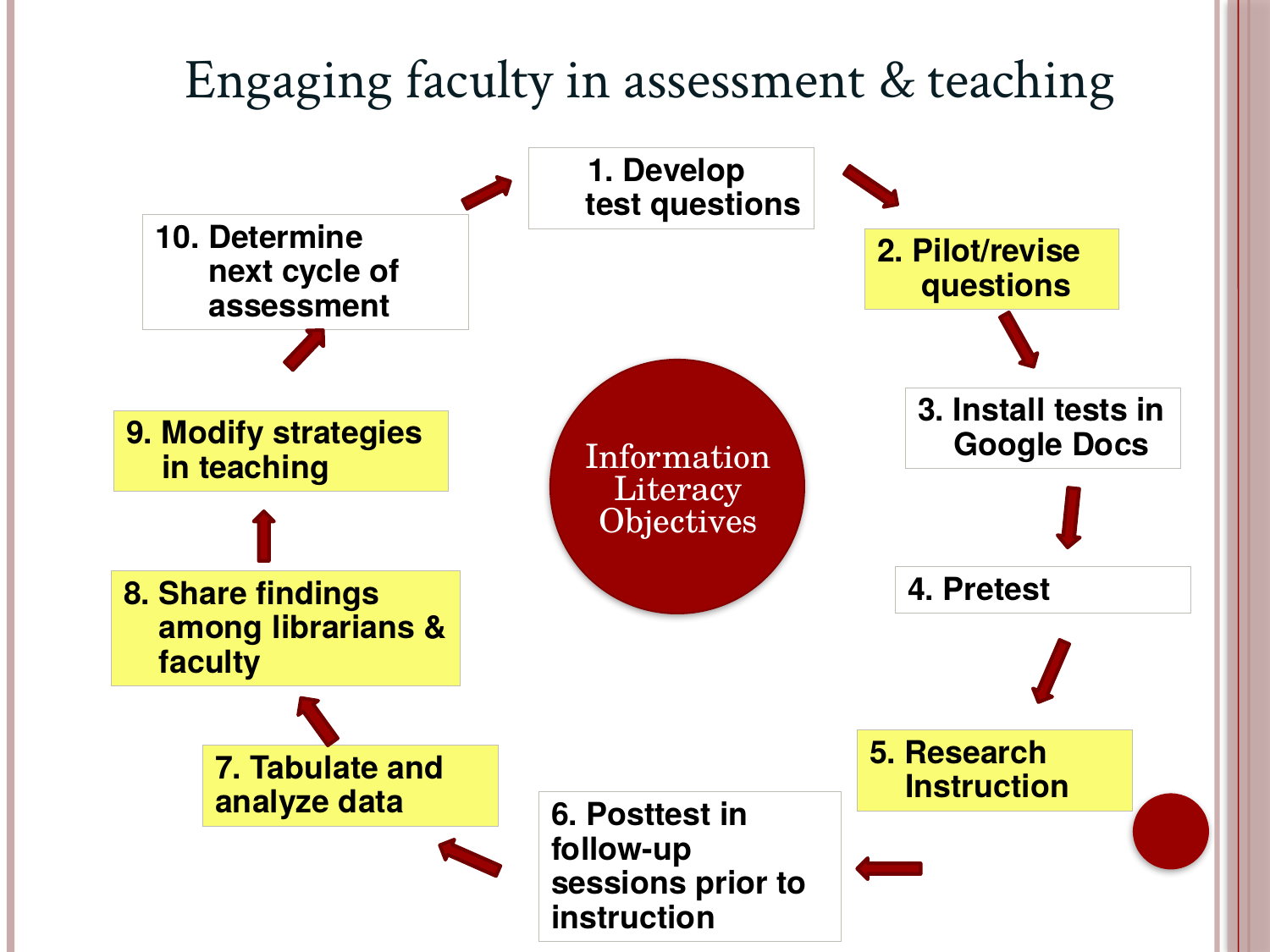

Engaging faculty in assessment & teaching
1. Develop
     test questions

10. Determine
      next cycle of
      assessment
2. Pilot/revise
     questions

3. Install tests in
    Google Docs
9. Modify strategies
    in teaching
Information Literacy Objectives

4. Pretest
8. Share findings
    among librarians &
    faculty

7. Tabulate and analyze data
6. Posttest in follow-up sessions prior to instruction

5. Research
    Instruction